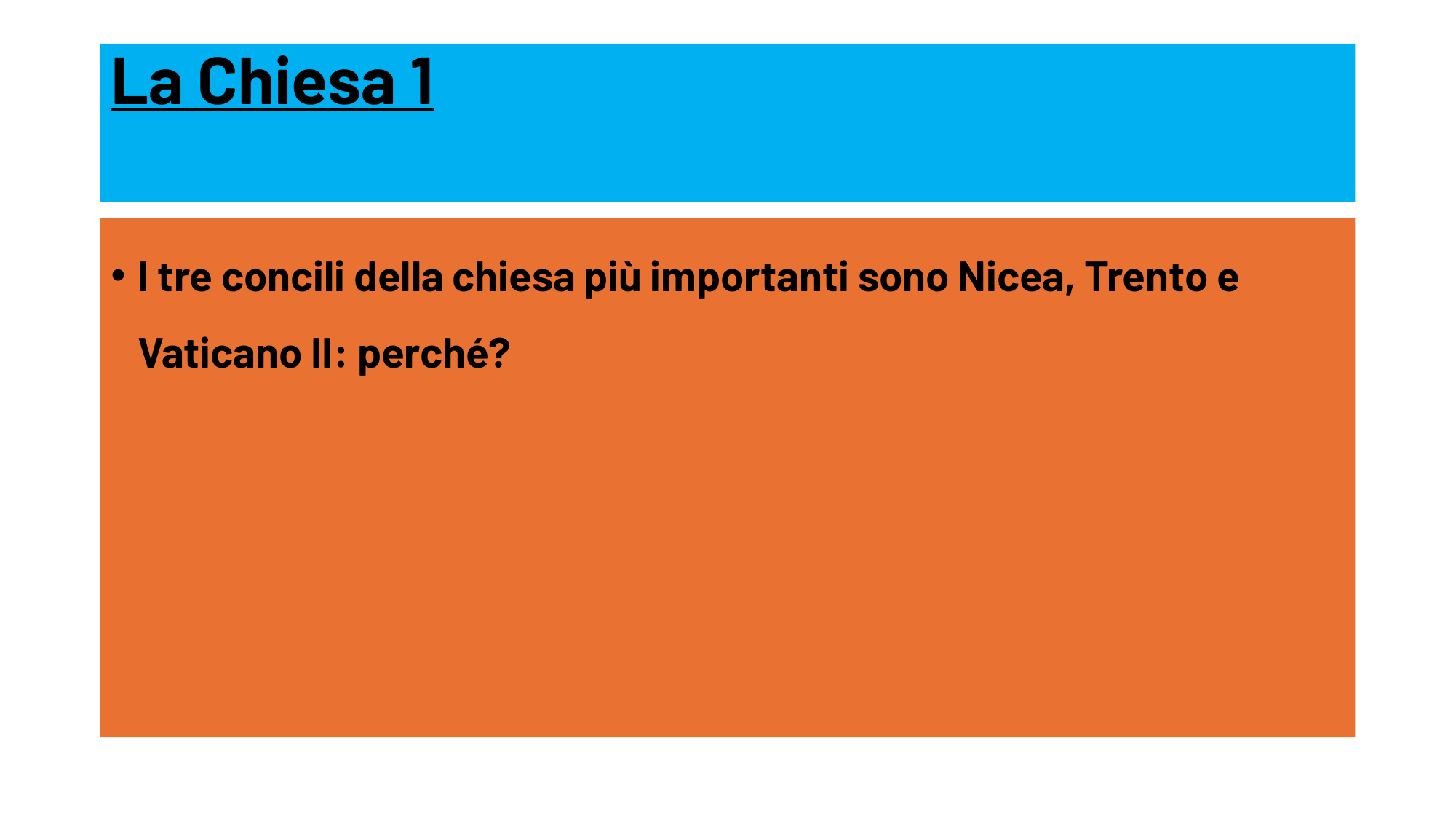

# La Chiesa 1
I tre concili della chiesa più importanti sono Nicea, Trento e Vaticano II: perché?